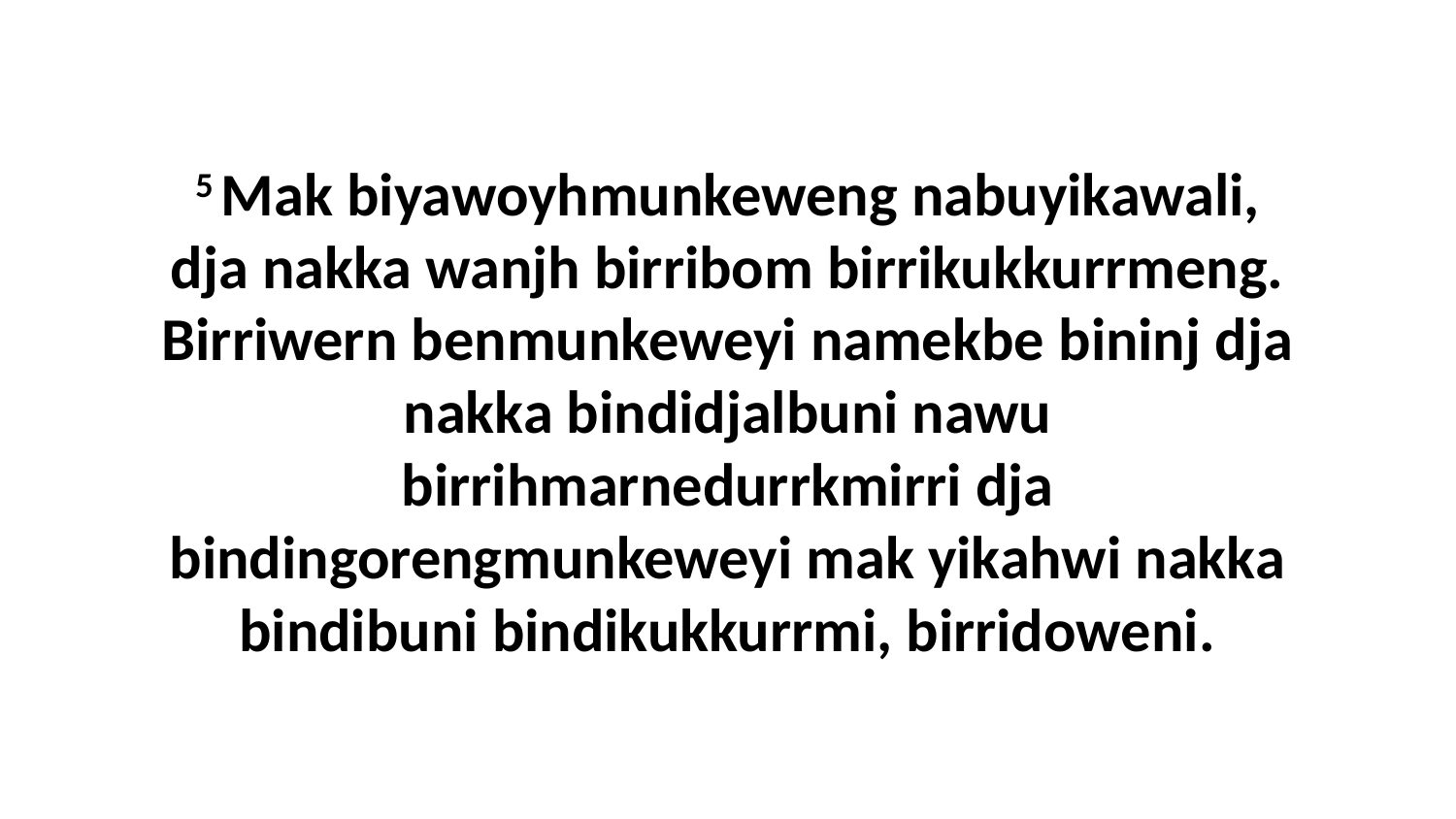

5 Mak biyawoyhmunkeweng nabuyikawali, dja nakka wanjh birribom birrikukkurrmeng. Birriwern benmunkeweyi namekbe bininj dja nakka bindidjalbuni nawu birrihmarnedurrkmirri dja bindingorengmunkeweyi mak yikahwi nakka bindibuni bindikukkurrmi, birridoweni.